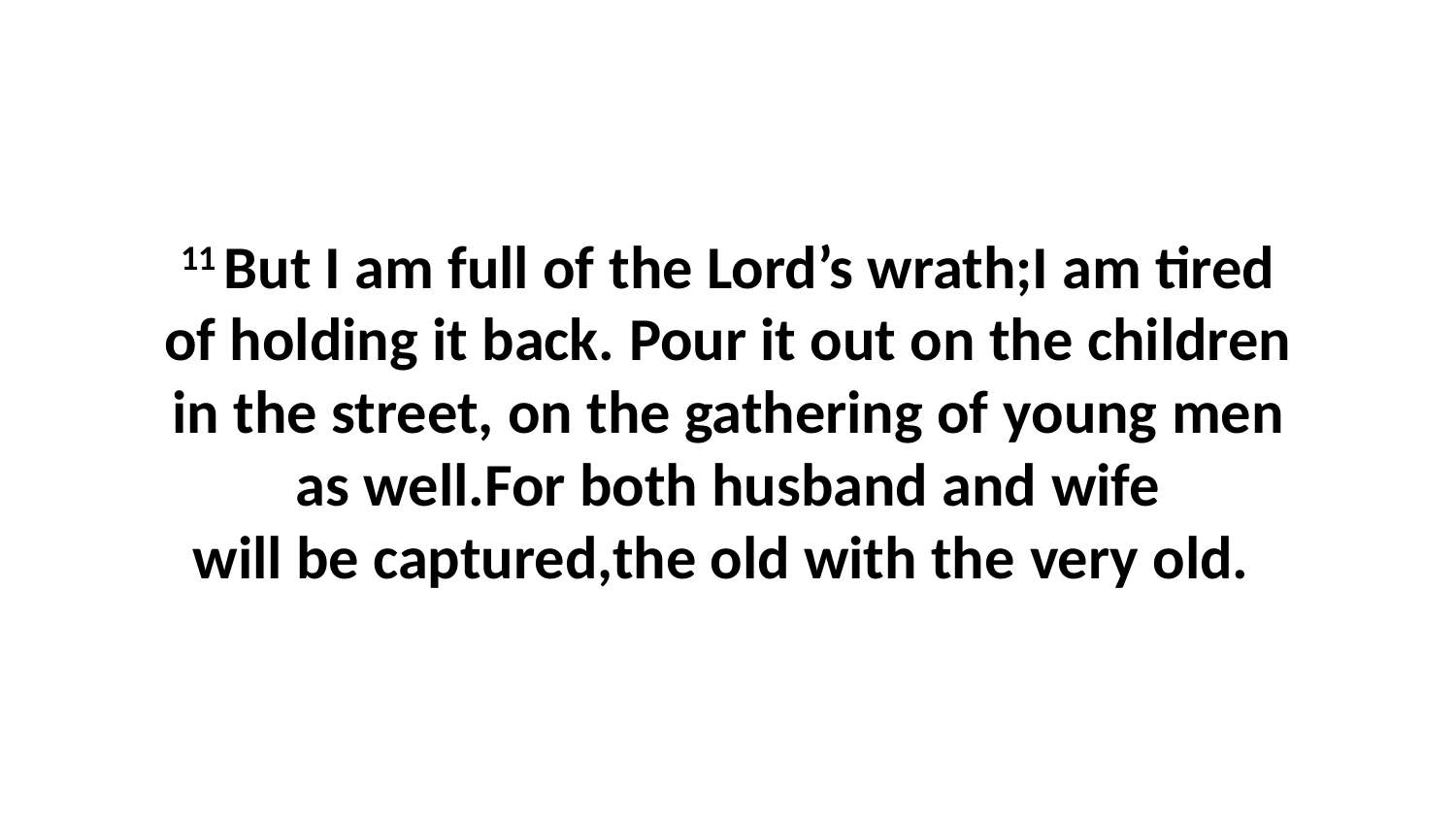

11 But I am full of the Lord’s wrath;I am tired of holding it back. Pour it out on the children in the street, on the gathering of young men as well.For both husband and wife will be captured,the old with the very old.